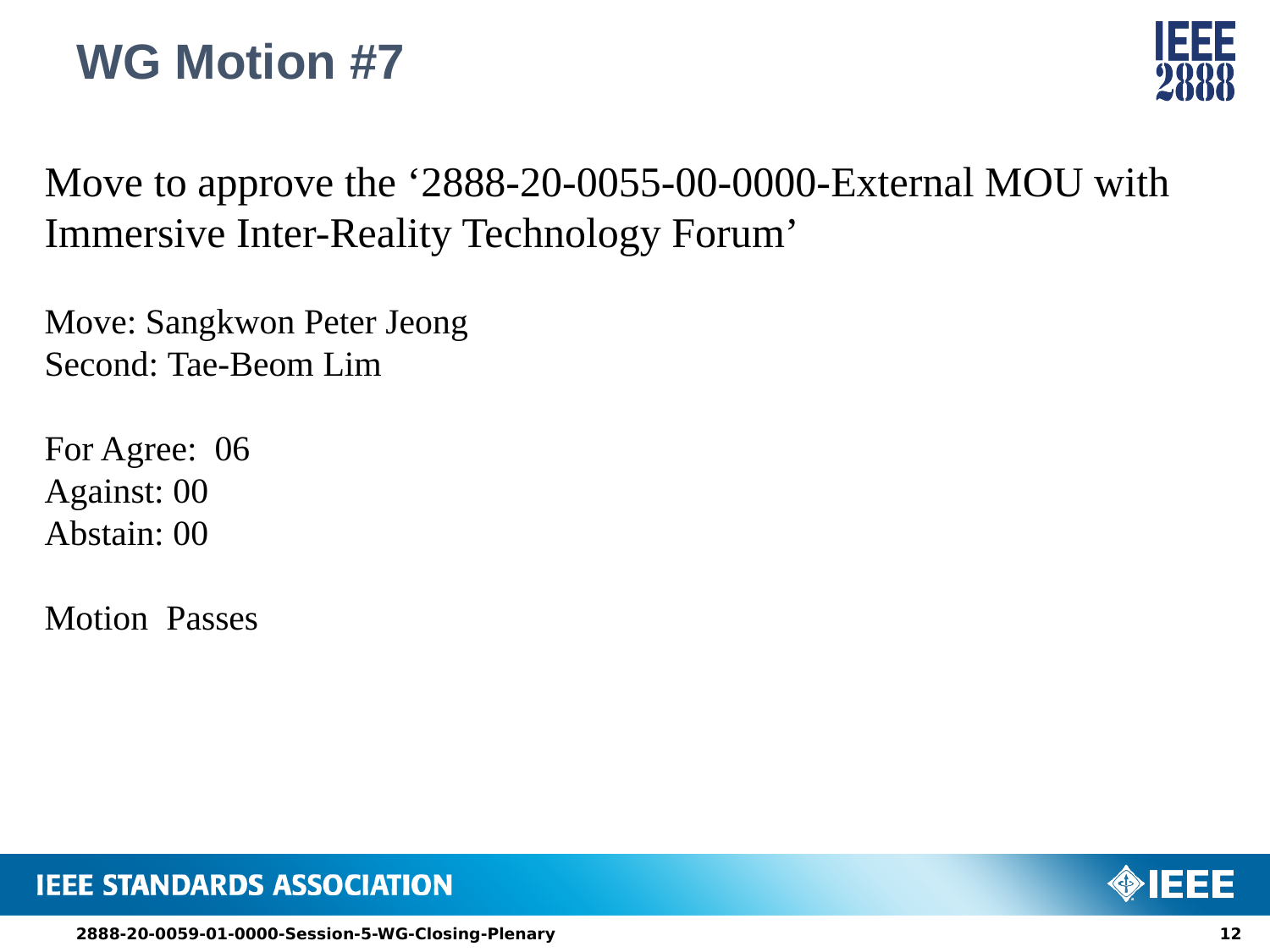

# WG Motion #7
Move to approve the ‘2888-20-0055-00-0000-External MOU with Immersive Inter-Reality Technology Forum’

Move: Sangkwon Peter Jeong
Second: Tae-Beom Lim

For Agree:  06
Against: 00
Abstain: 00

Motion  Passes
2888-20-0059-01-0000-Session-5-WG-Closing-Plenary
12